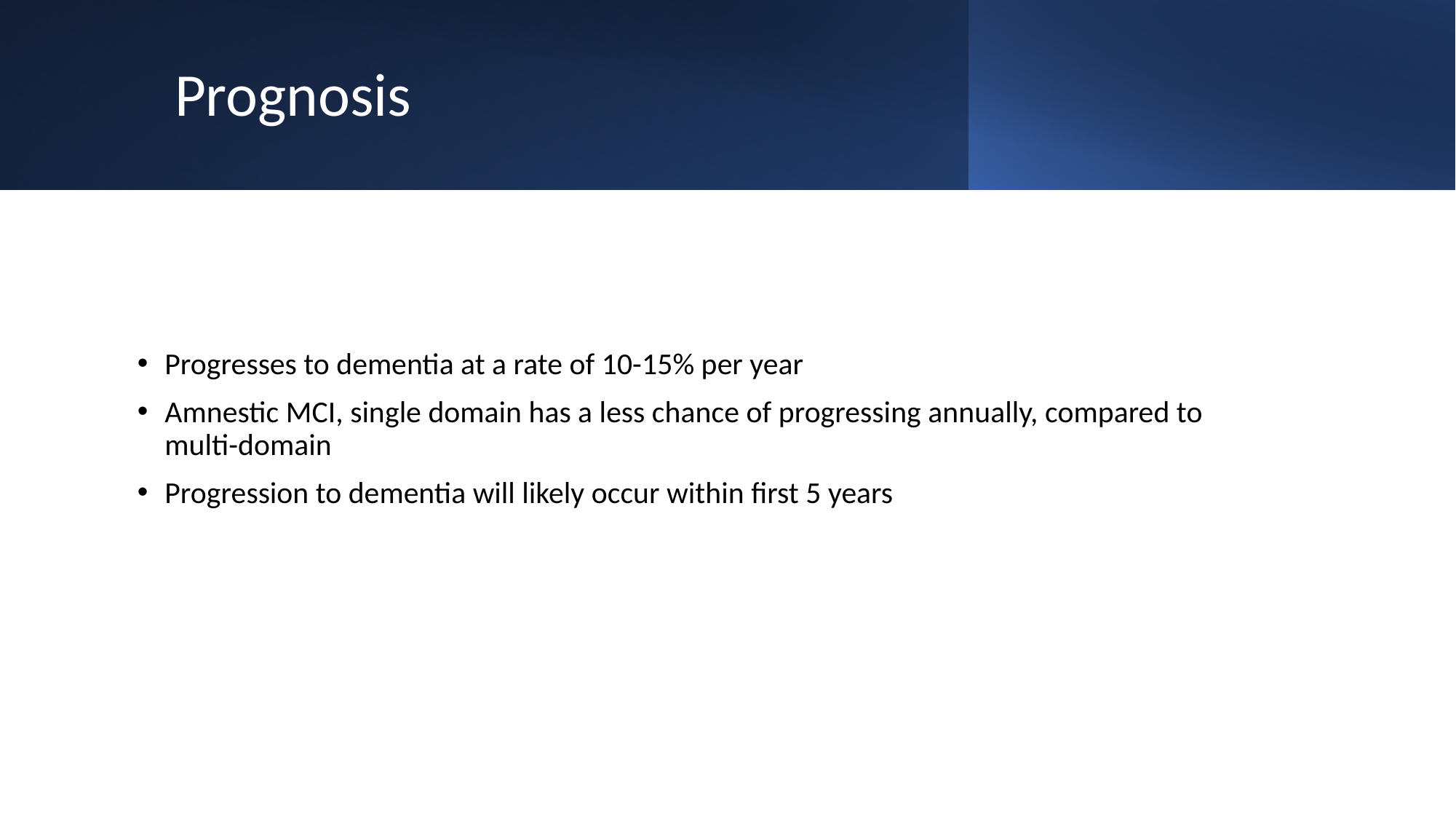

# Prognosis
Progresses to dementia at a rate of 10-15% per year
Amnestic MCI, single domain has a less chance of progressing annually, compared to multi-domain
Progression to dementia will likely occur within first 5 years